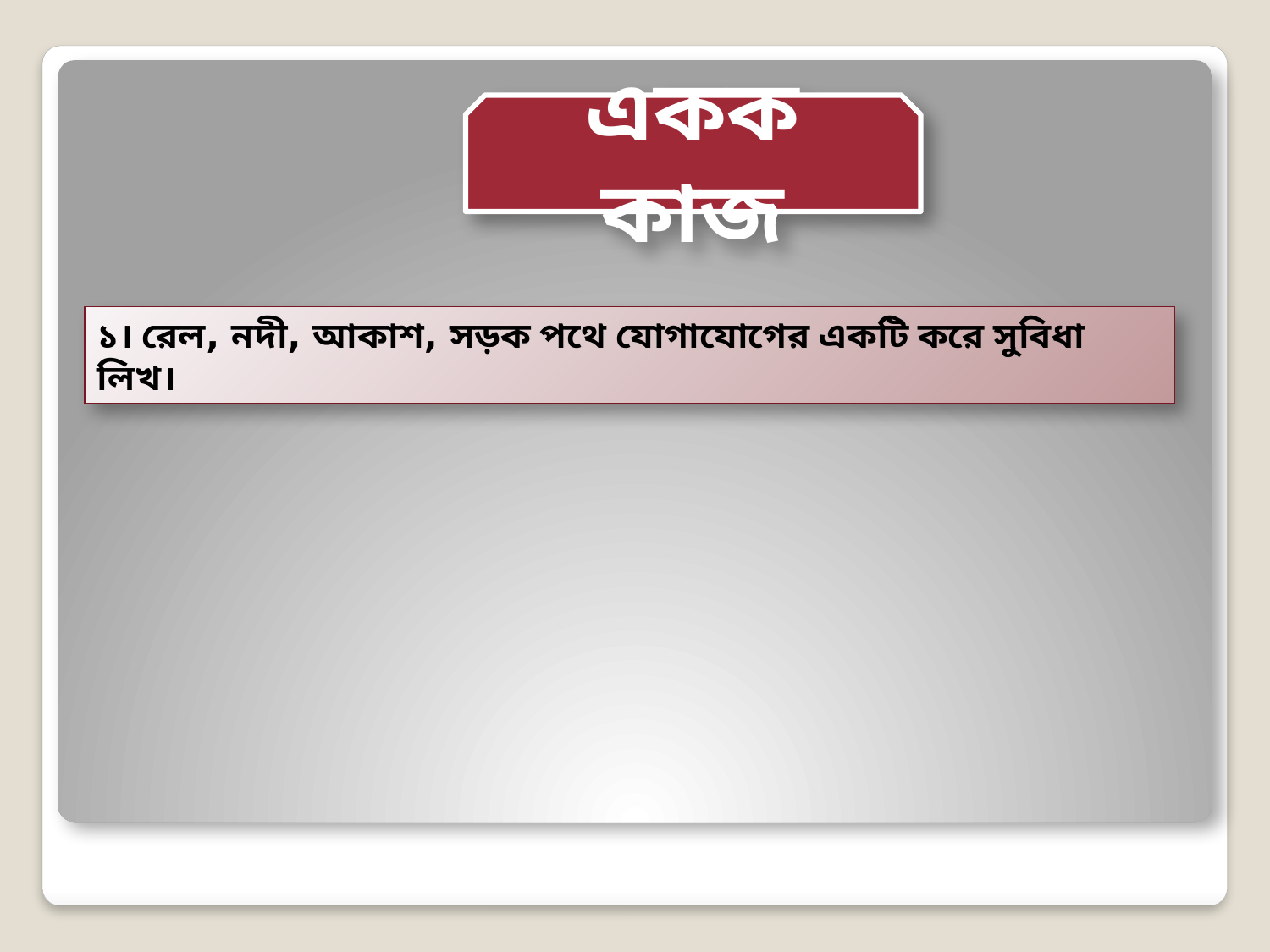

একক কাজ
১। রেল, নদী, আকাশ, সড়ক পথে যোগাযোগের একটি করে সুবিধা লিখ।